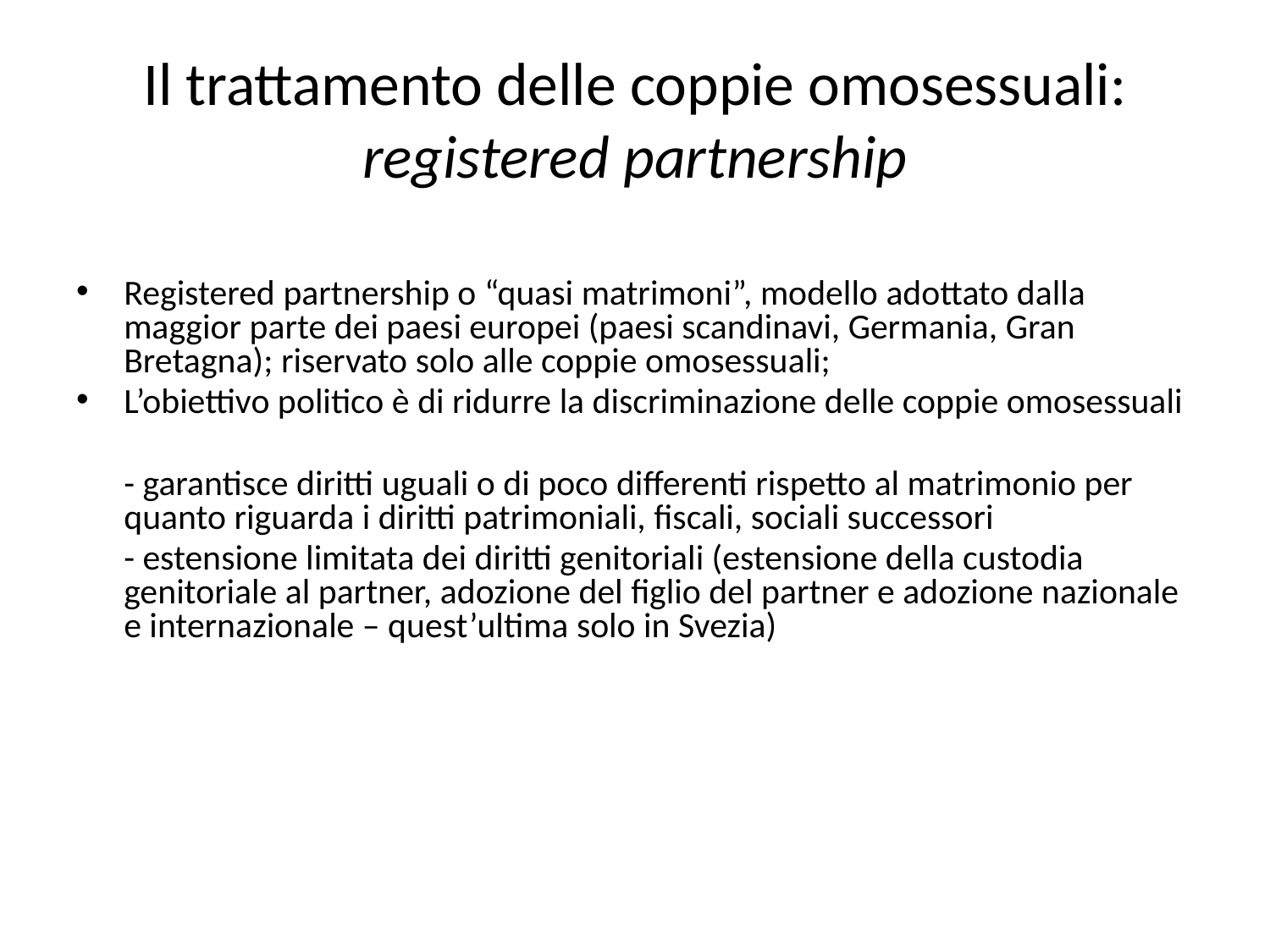

# Il trattamento delle coppie omosessuali: registered partnership

Registered partnership o “quasi matrimoni”, modello adottato dalla maggior parte dei paesi europei (paesi scandinavi, Germania, Gran Bretagna); riservato solo alle coppie omosessuali;
L’obiettivo politico è di ridurre la discriminazione delle coppie omosessuali

	- garantisce diritti uguali o di poco differenti rispetto al matrimonio per quanto riguarda i diritti patrimoniali, fiscali, sociali successori
	- estensione limitata dei diritti genitoriali (estensione della custodia genitoriale al partner, adozione del figlio del partner e adozione nazionale e internazionale – quest’ultima solo in Svezia)